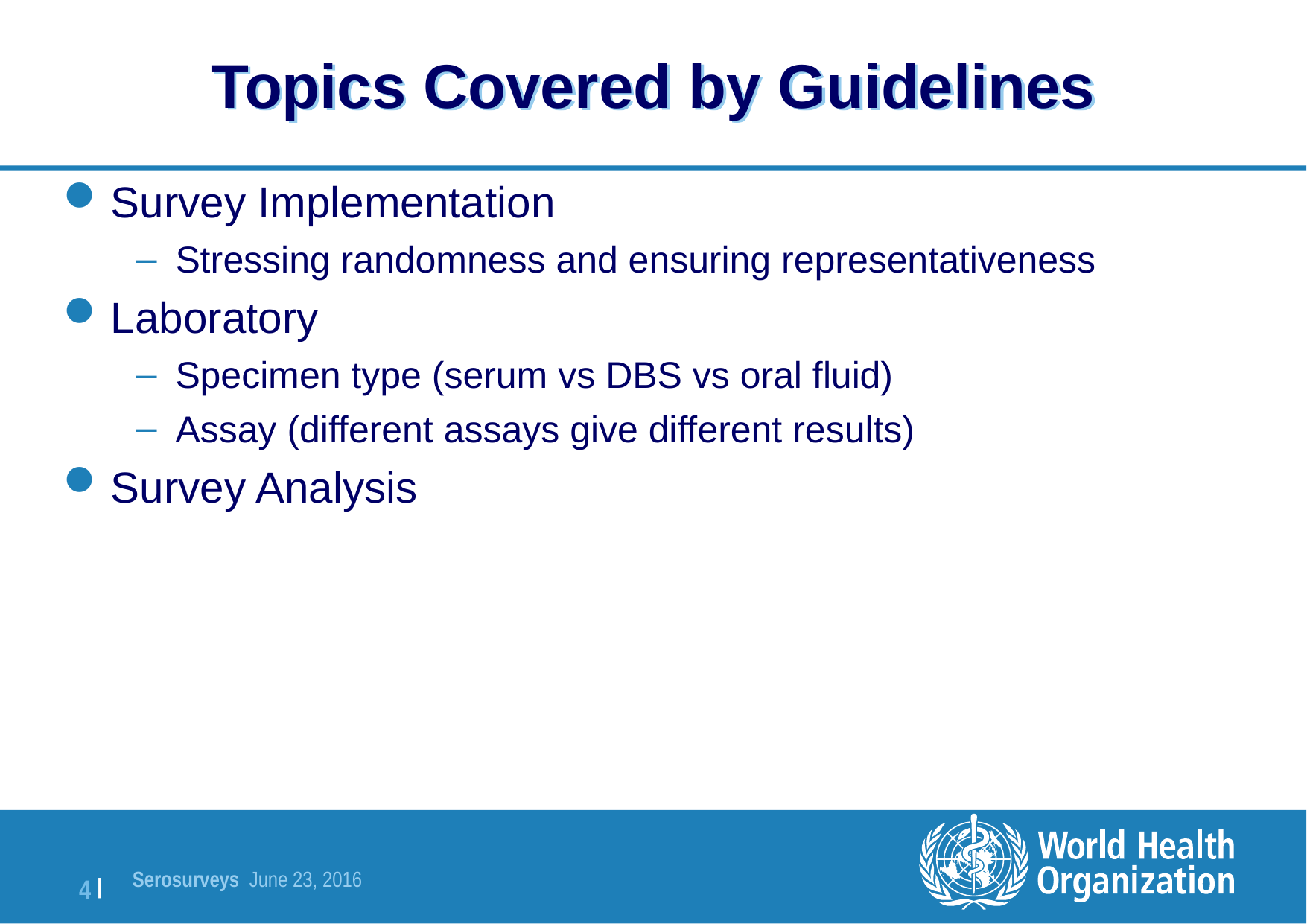

# Topics Covered by Guidelines
Survey Implementation
Stressing randomness and ensuring representativeness
Laboratory
Specimen type (serum vs DBS vs oral fluid)
Assay (different assays give different results)
Survey Analysis